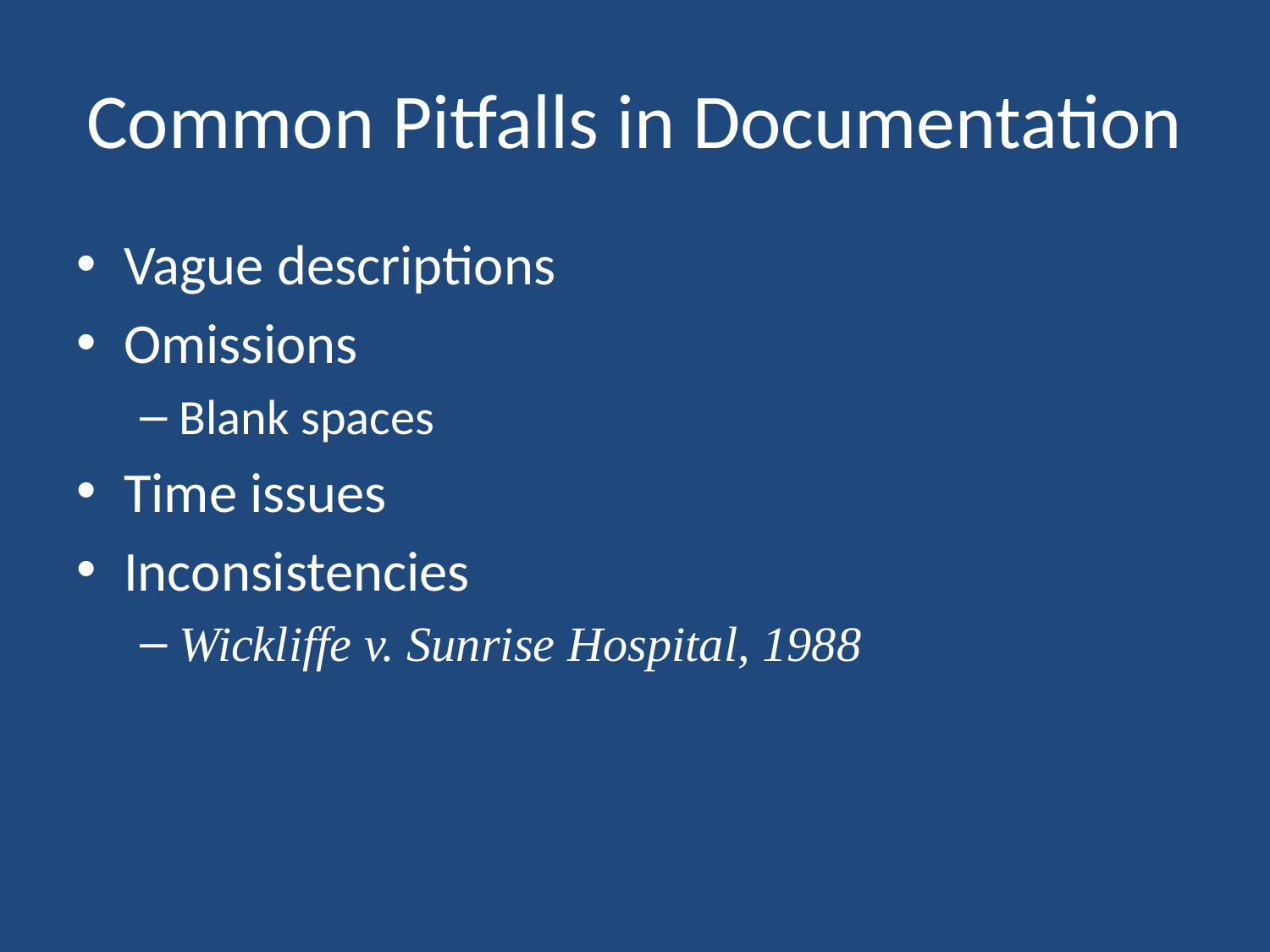

# Common Pitfalls in Documentation
Vague descriptions
Omissions
Blank spaces
Time issues
Inconsistencies
Wickliffe v. Sunrise Hospital, 1988